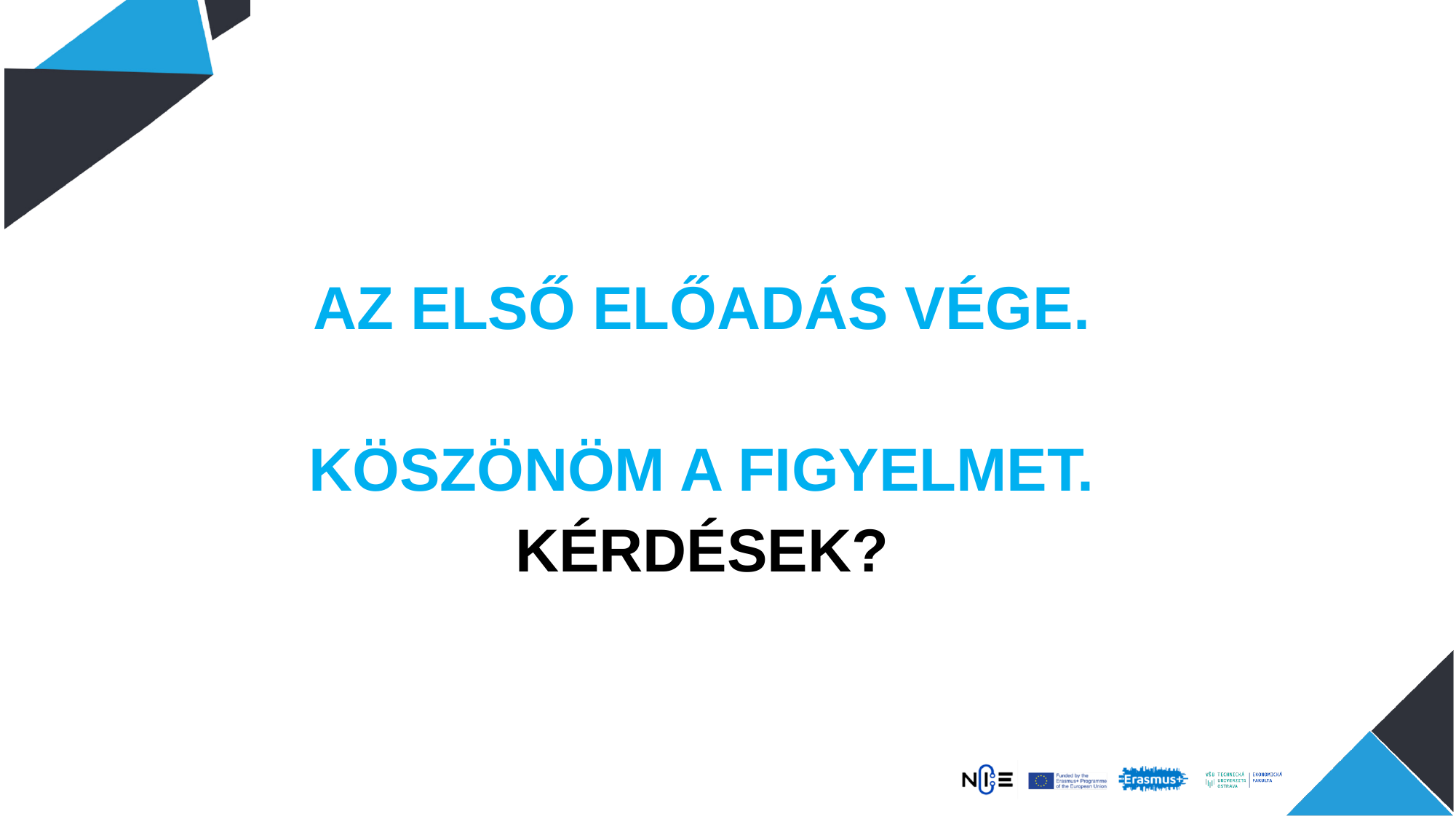

Az első előadás vége.

Köszönöm a figyelmet.
KÉRDÉSEK?